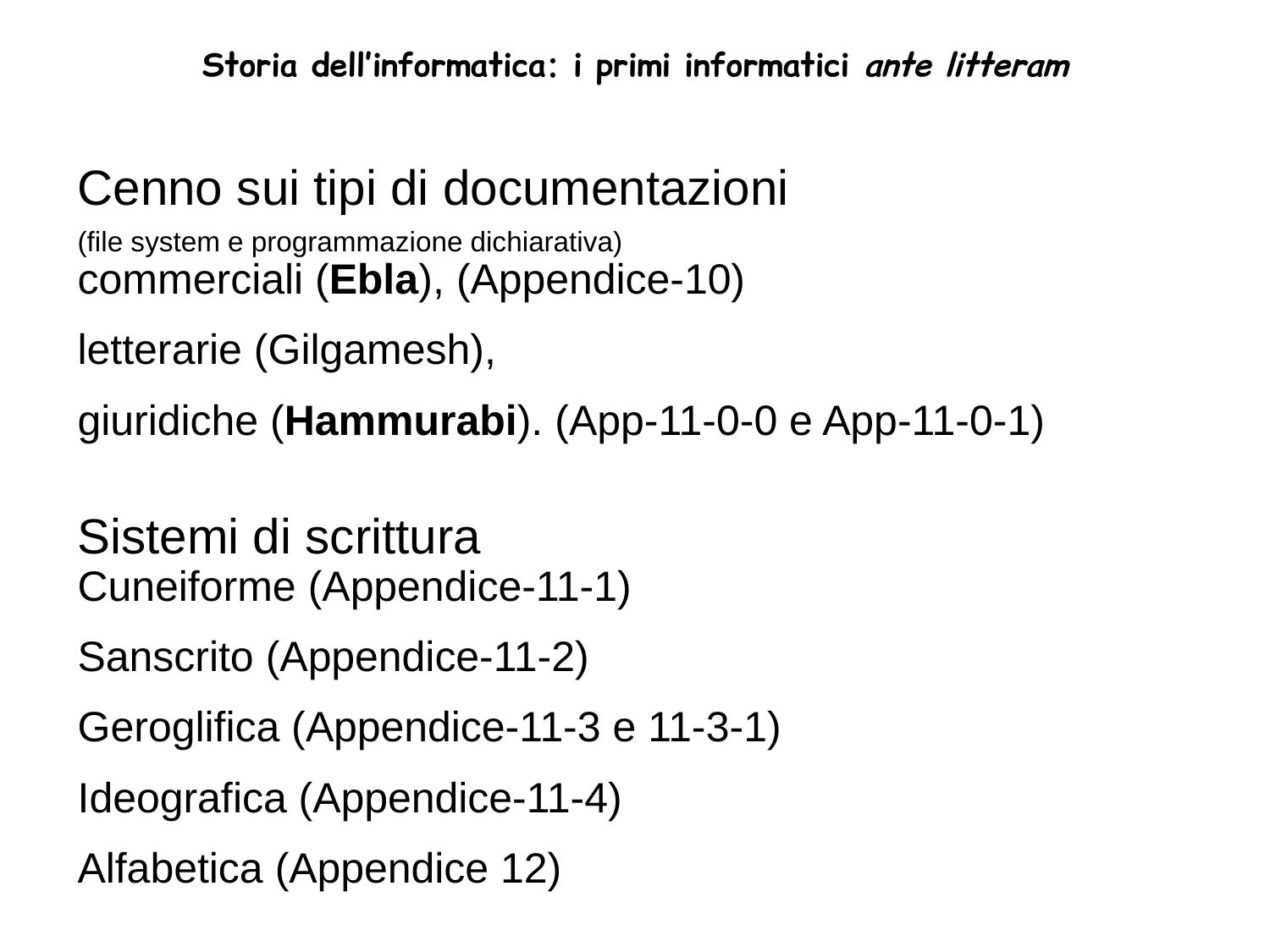

Storia dell’informatica: i primi informatici ante litteram

Cenno sui tipi di documentazioni
(file system e programmazione dichiarativa)
commerciali (Ebla), (Appendice-10)
letterarie (Gilgamesh),
giuridiche (Hammurabi). (App-11-0-0 e App-11-0-1)

Sistemi di scrittura
Cuneiforme (Appendice-11-1)
Sanscrito (Appendice-11-2)
Geroglifica (Appendice-11-3 e 11-3-1)
Ideografica (Appendice-11-4)
Alfabetica (Appendice 12)

www.sia-mtc.it/Pag_culturali/Pag_culturali/Ideogrammi.htm